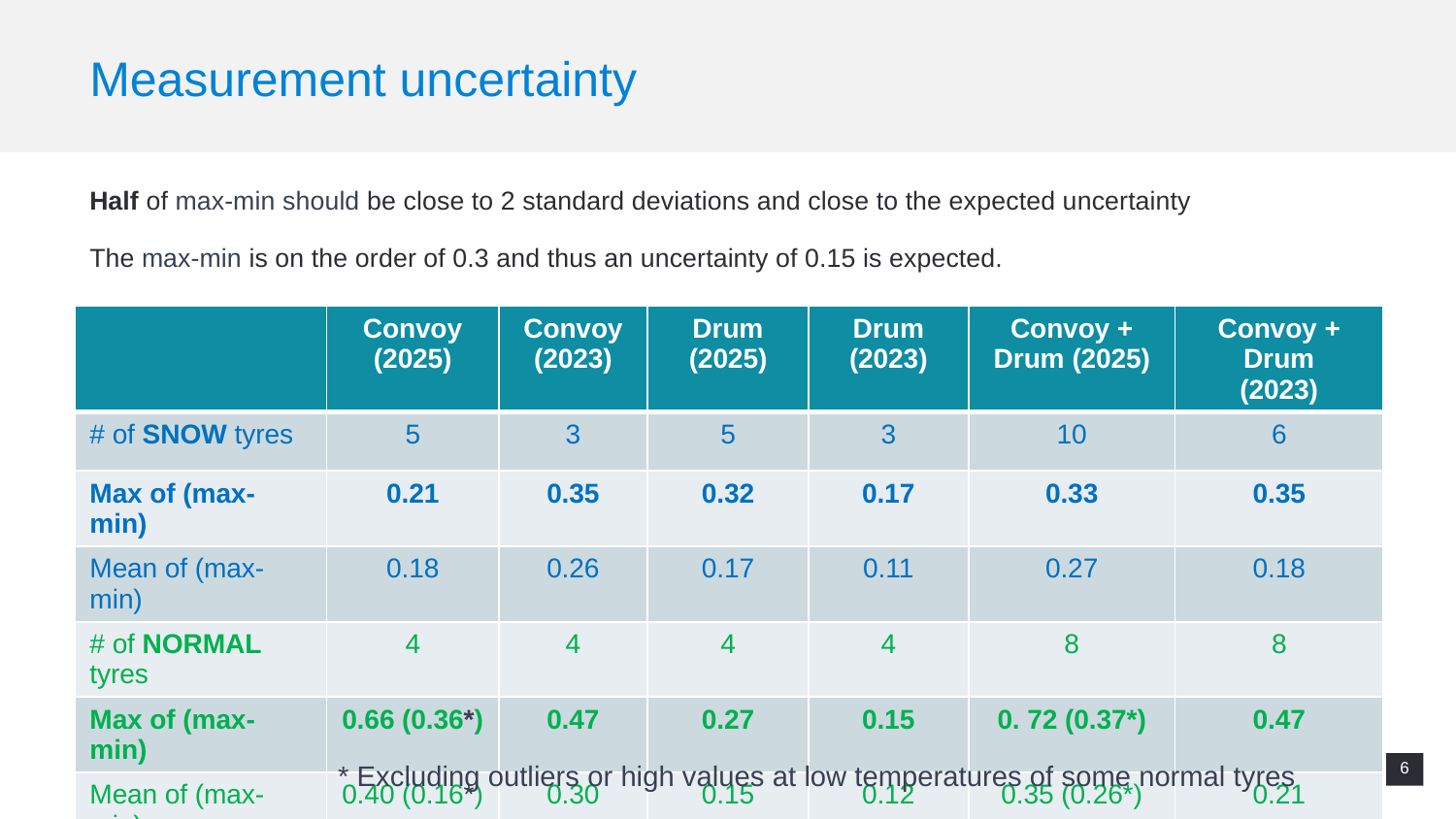

# Measurement uncertainty
Half of max-min should be close to 2 standard deviations and close to the expected uncertainty
The max-min is on the order of 0.3 and thus an uncertainty of 0.15 is expected.
|  | Convoy (2025) | Convoy (2023) | Drum (2025) | Drum (2023) | Convoy + Drum (2025) | Convoy + Drum (2023) |
| --- | --- | --- | --- | --- | --- | --- |
| # of SNOW tyres | 5 | 3 | 5 | 3 | 10 | 6 |
| Max of (max-min) | 0.21 | 0.35 | 0.32 | 0.17 | 0.33 | 0.35 |
| Mean of (max-min) | 0.18 | 0.26 | 0.17 | 0.11 | 0.27 | 0.18 |
| # of NORMAL tyres | 4 | 4 | 4 | 4 | 8 | 8 |
| Max of (max-min) | 0.66 (0.36\*) | 0.47 | 0.27 | 0.15 | 0. 72 (0.37\*) | 0.47 |
| Mean of (max-min) | 0.40 (0.16\*) | 0.30 | 0.15 | 0.12 | 0.35 (0.26\*) | 0.21 |
* Excluding outliers or high values at low temperatures of some normal tyres